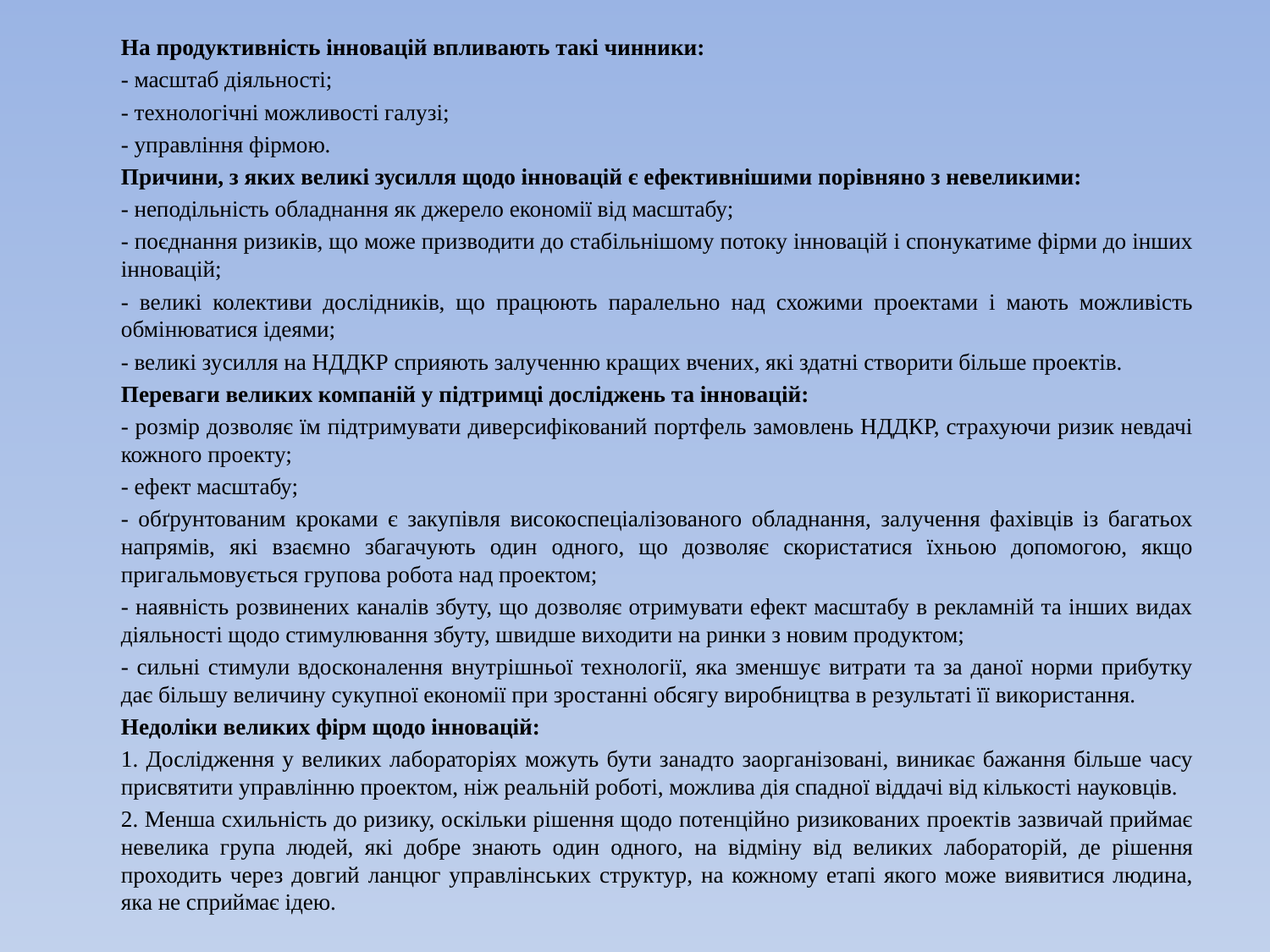

На продуктивність інновацій впливають такі чинники:
- масштаб діяльності;
- технологічні можливості галузі;
- управління фірмою.
Причини, з яких великі зусилля щодо інновацій є ефективнішими порівняно з невеликими:
- неподільність обладнання як джерело економії від масштабу;
- поєднання ризиків, що може призводити до стабільнішому потоку інновацій і спонукатиме фірми до інших інновацій;
- великі колективи дослідників, що працюють паралельно над схожими проектами і мають можливість обмінюватися ідеями;
- великі зусилля на НДДКР сприяють залученню кращих вчених, які здатні створити більше проектів.
Переваги великих компаній у підтримці досліджень та інновацій:
- розмір дозволяє їм підтримувати диверсифікований портфель замовлень НДДКР, страхуючи ризик невдачі кожного проекту;
- ефект масштабу;
- обґрунтованим кроками є закупівля високоспеціалізованого обладнання, залучення фахівців із багатьох напрямів, які взаємно збагачують один одного, що дозволяє скористатися їхньою допомогою, якщо пригальмовується групова робота над проектом;
- наявність розвинених каналів збуту, що дозволяє отримувати ефект масштабу в рекламній та інших видах діяльності щодо стимулювання збуту, швидше виходити на ринки з новим продуктом;
- сильні стимули вдосконалення внутрішньої технології, яка зменшує витрати та за даної норми прибутку дає більшу величину сукупної економії при зростанні обсягу виробництва в результаті її використання.
Недоліки великих фірм щодо інновацій:
1. Дослідження у великих лабораторіях можуть бути занадто заорганізовані, виникає бажання більше часу присвятити управлінню проектом, ніж реальній роботі, можлива дія спадної віддачі від кількості науковців.
2. Менша схильність до ризику, оскільки рішення щодо потенційно ризикованих проектів зазвичай приймає невелика група людей, які добре знають один одного, на відміну від великих лабораторій, де рішення проходить через довгий ланцюг управлінських структур, на кожному етапі якого може виявитися людина, яка не сприймає ідею.